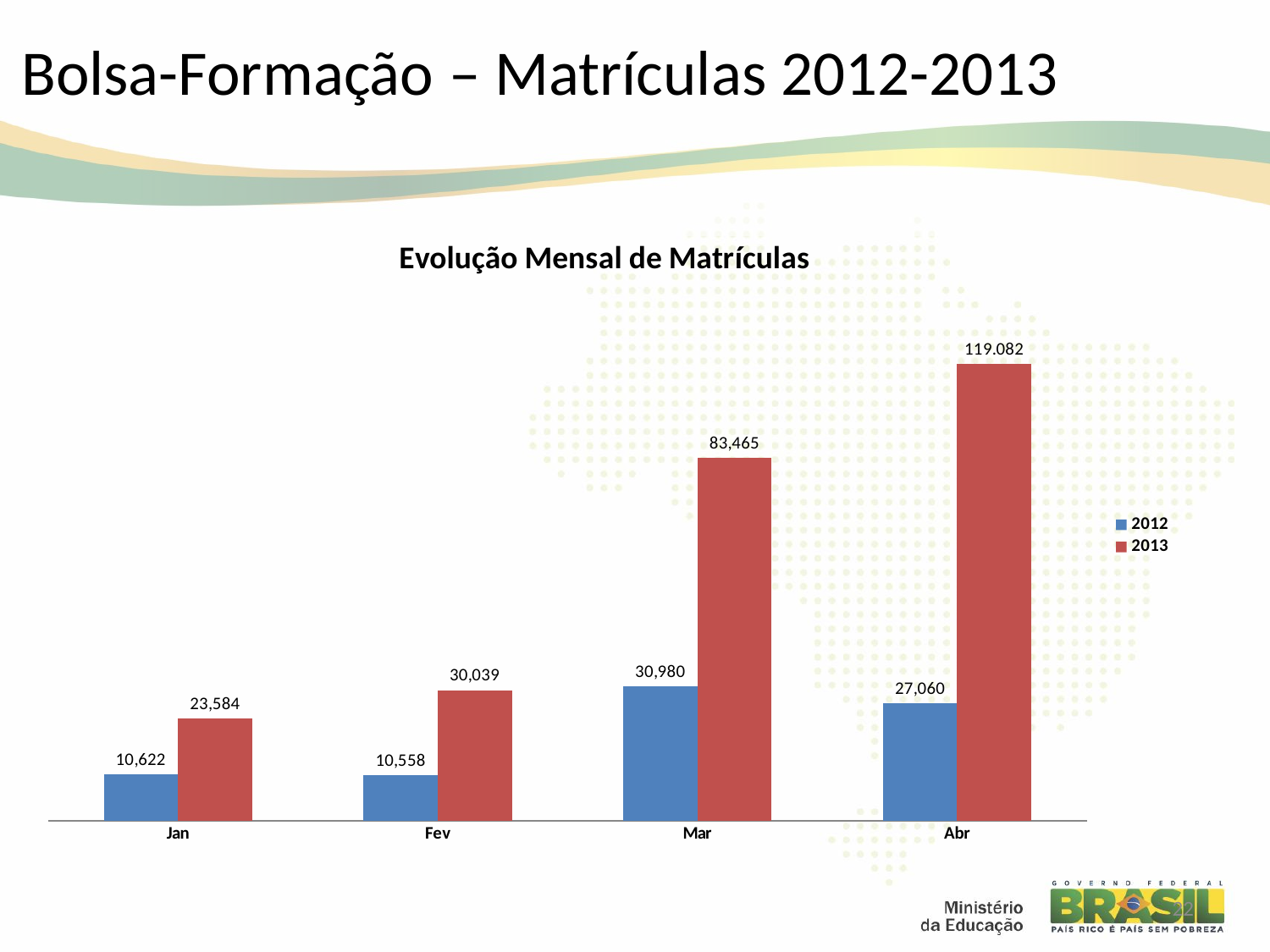

# Bolsa-Formação – Matrículas 2012-2013

### Chart: Evolução Mensal de Matrículas

| Category | 2012 | 2013 |
|---|---|---|
| Jan | 10622.0 | 23584.0 |
| Fev | 10558.0 | 30039.0 |
| Mar | 30980.0 | 83465.0 |
| Abr | 27060.0 | 105091.0 |
22